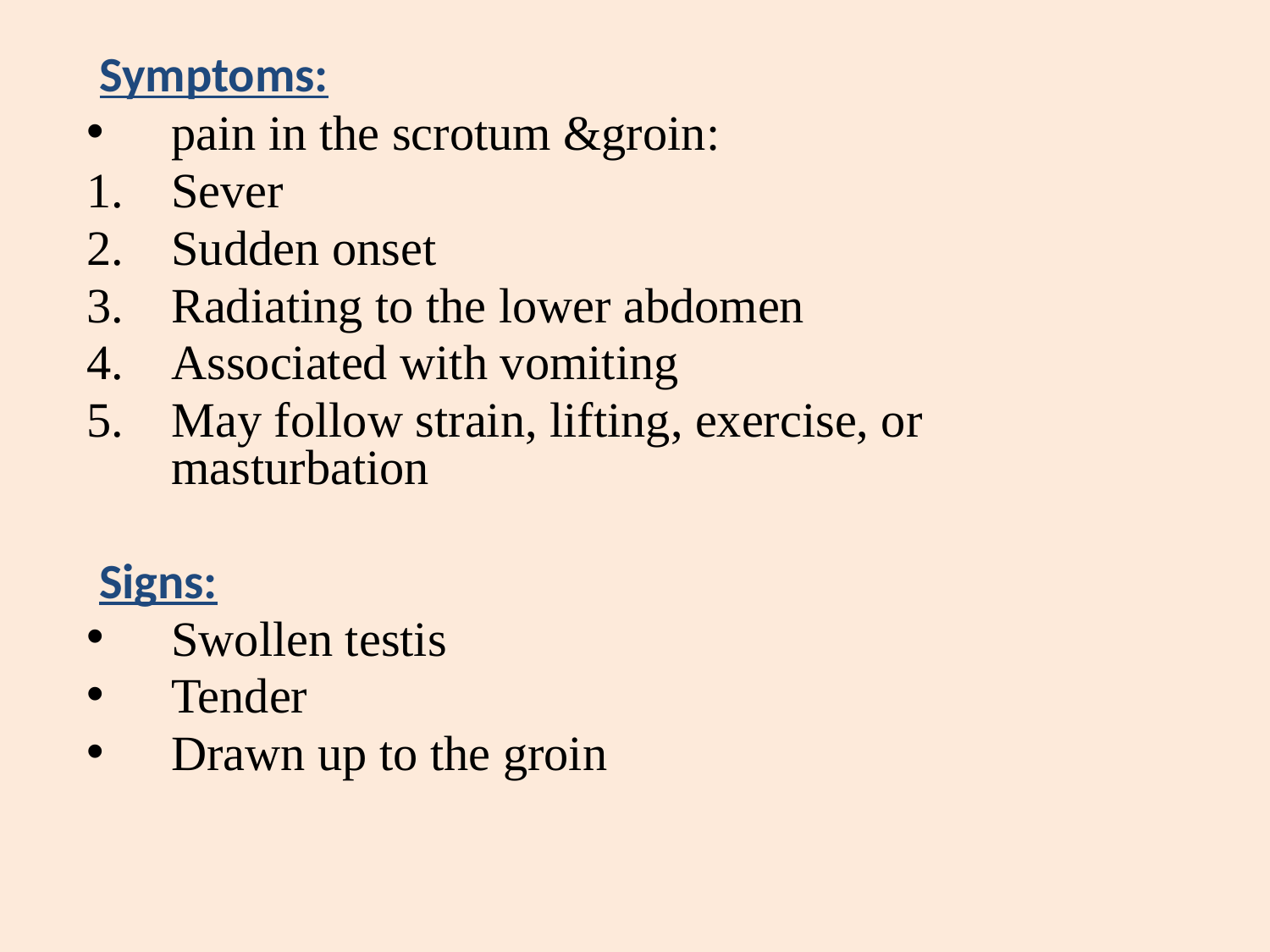

Symptoms:
pain in the scrotum &groin:
Sever
Sudden onset
Radiating to the lower abdomen
Associated with vomiting
May follow strain, lifting, exercise, or masturbation

 Signs:
Swollen testis
Tender
Drawn up to the groin